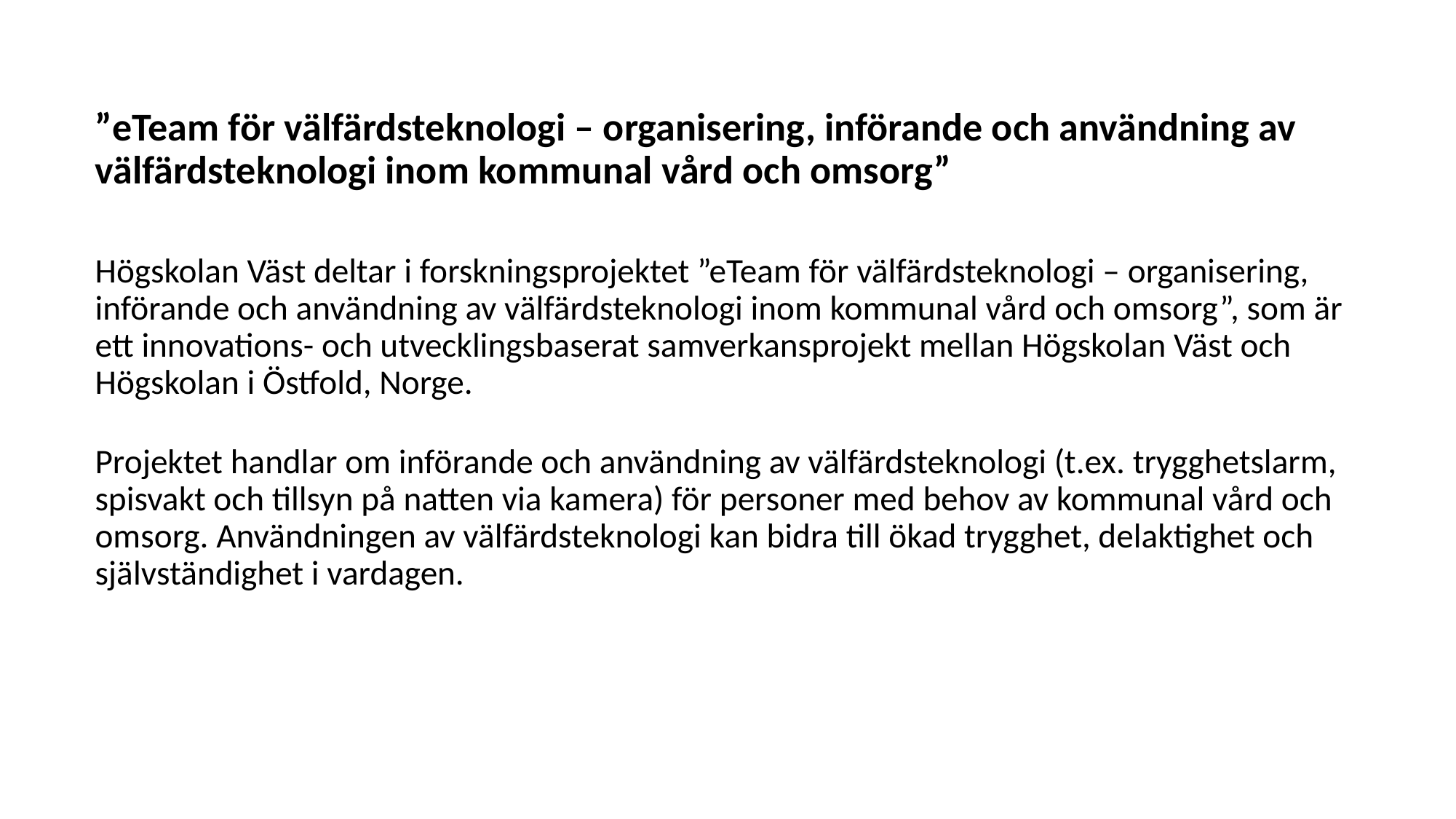

# ”eTeam för välfärdsteknologi – organisering, införande och användning av välfärdsteknologi inom kommunal vård och omsorg” Högskolan Väst deltar i forskningsprojektet ”eTeam för välfärdsteknologi – organisering, införande och användning av välfärdsteknologi inom kommunal vård och omsorg”, som är ett innovations- och utvecklingsbaserat samverkansprojekt mellan Högskolan Väst och Högskolan i Östfold, Norge. Projektet handlar om införande och användning av välfärdsteknologi (t.ex. trygghetslarm, spisvakt och tillsyn på natten via kamera) för personer med behov av kommunal vård och omsorg. Användningen av välfärdsteknologi kan bidra till ökad trygghet, delaktighet och självständighet i vardagen.